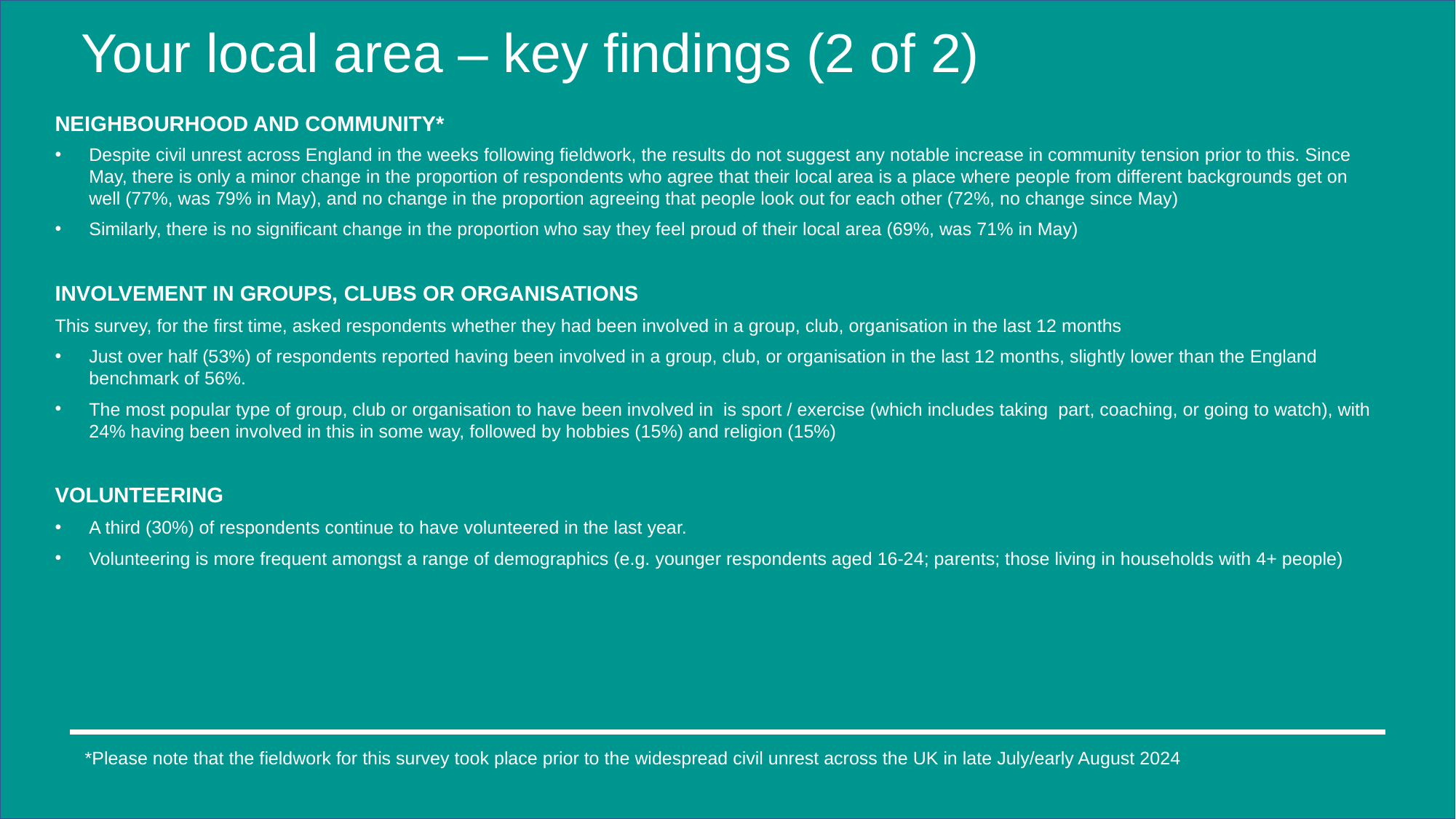

# Your local area – key findings (2 of 2)
NEIGHBOURHOOD AND COMMUNITY*
Despite civil unrest across England in the weeks following fieldwork, the results do not suggest any notable increase in community tension prior to this. Since May, there is only a minor change in the proportion of respondents who agree that their local area is a place where people from different backgrounds get on well (77%, was 79% in May), and no change in the proportion agreeing that people look out for each other (72%, no change since May)
Similarly, there is no significant change in the proportion who say they feel proud of their local area (69%, was 71% in May)

Involvement in Groups, Clubs or Organisations
This survey, for the first time, asked respondents whether they had been involved in a group, club, organisation in the last 12 months
Just over half (53%) of respondents reported having been involved in a group, club, or organisation in the last 12 months, slightly lower than the England benchmark of 56%.
The most popular type of group, club or organisation to have been involved in  is sport / exercise (which includes taking  part, coaching, or going to watch), with 24% having been involved in this in some way, followed by hobbies (15%) and religion (15%)

VOLUNTEERING
A third (30%) of respondents continue to have volunteered in the last year.
Volunteering is more frequent amongst a range of demographics (e.g. younger respondents aged 16-24; parents; those living in households with 4+ people)

*Please note that the fieldwork for this survey took place prior to the widespread civil unrest across the UK in late July/early August 2024